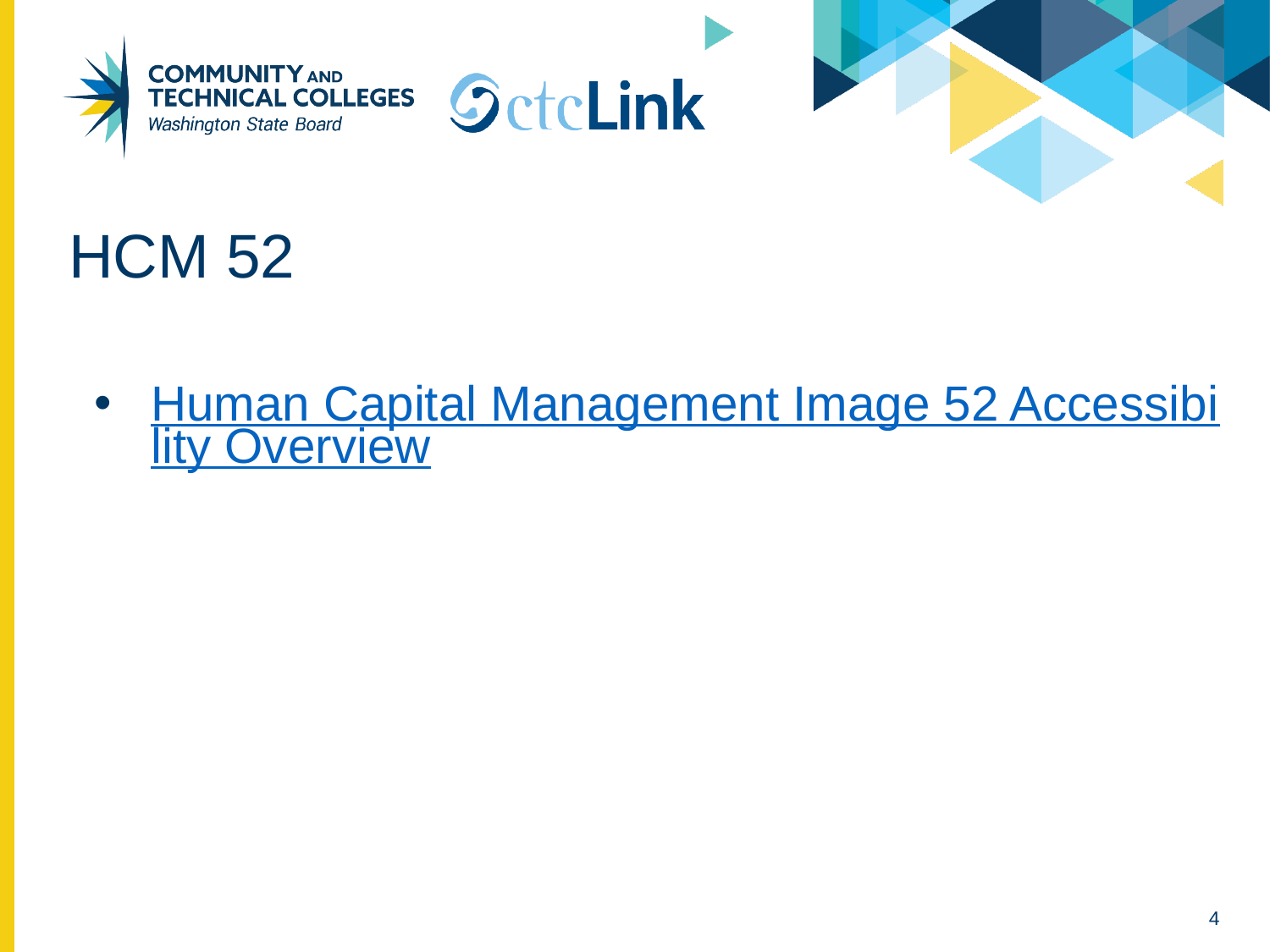

# HCM 52
Human Capital Management Image 52 Accessibility Overview
4